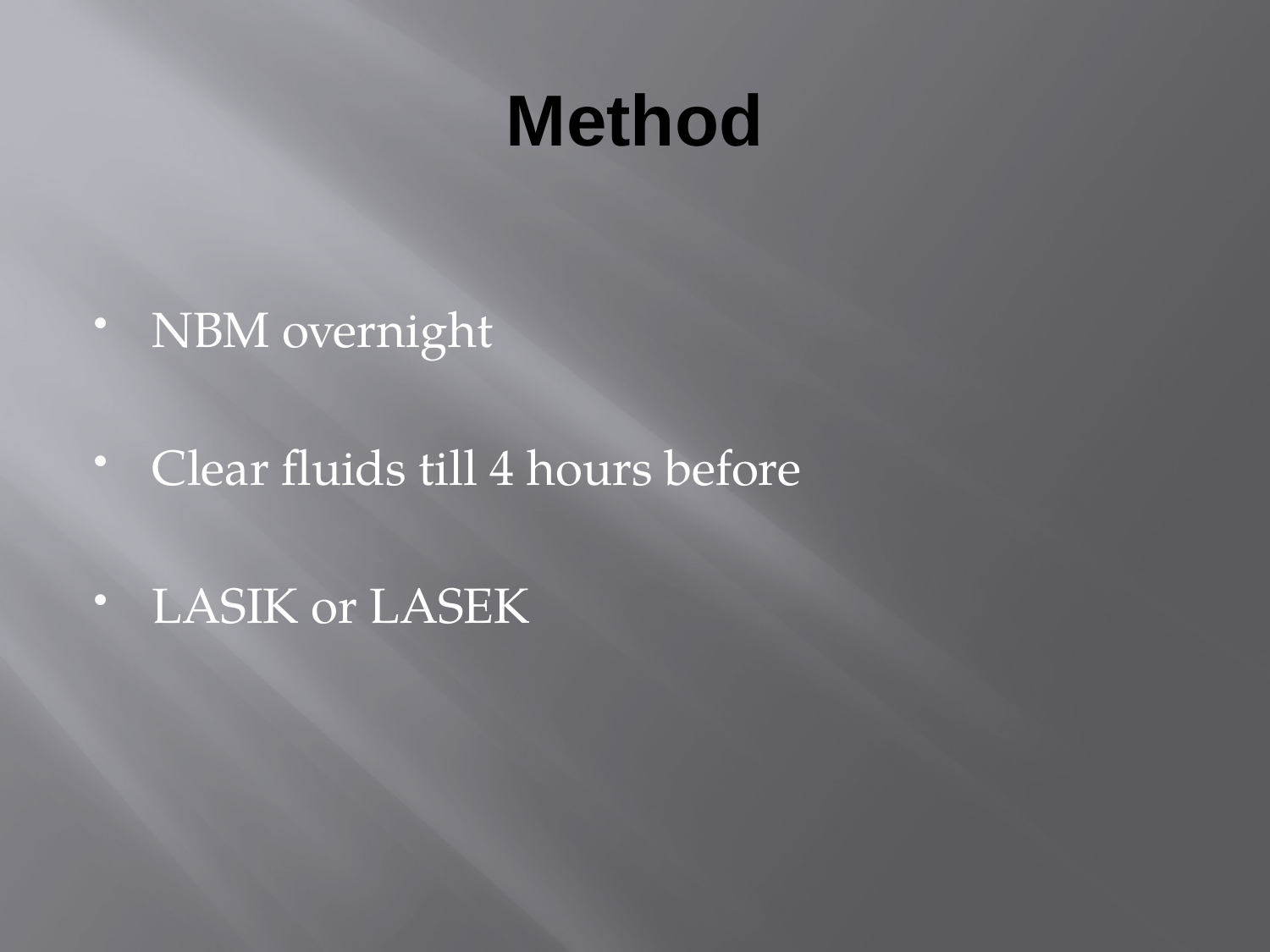

# Method

NBM overnight

Clear fluids till 4 hours before

LASIK or LASEK